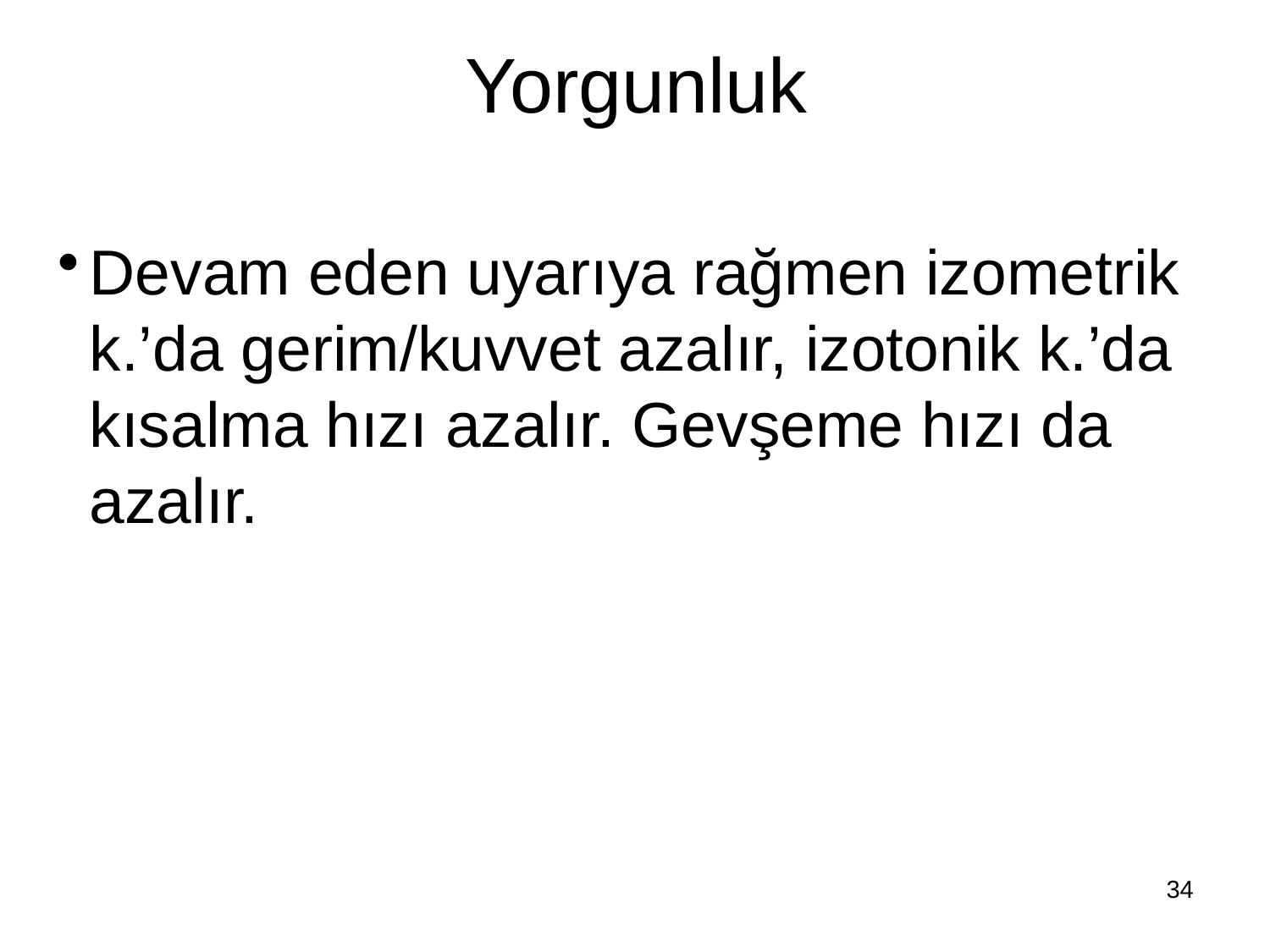

Yorgunluk

Devam eden uyarıya rağmen izometrik k.’da gerim/kuvvet azalır, izotonik k.’da kısalma hızı azalır. Gevşeme hızı da azalır.
34